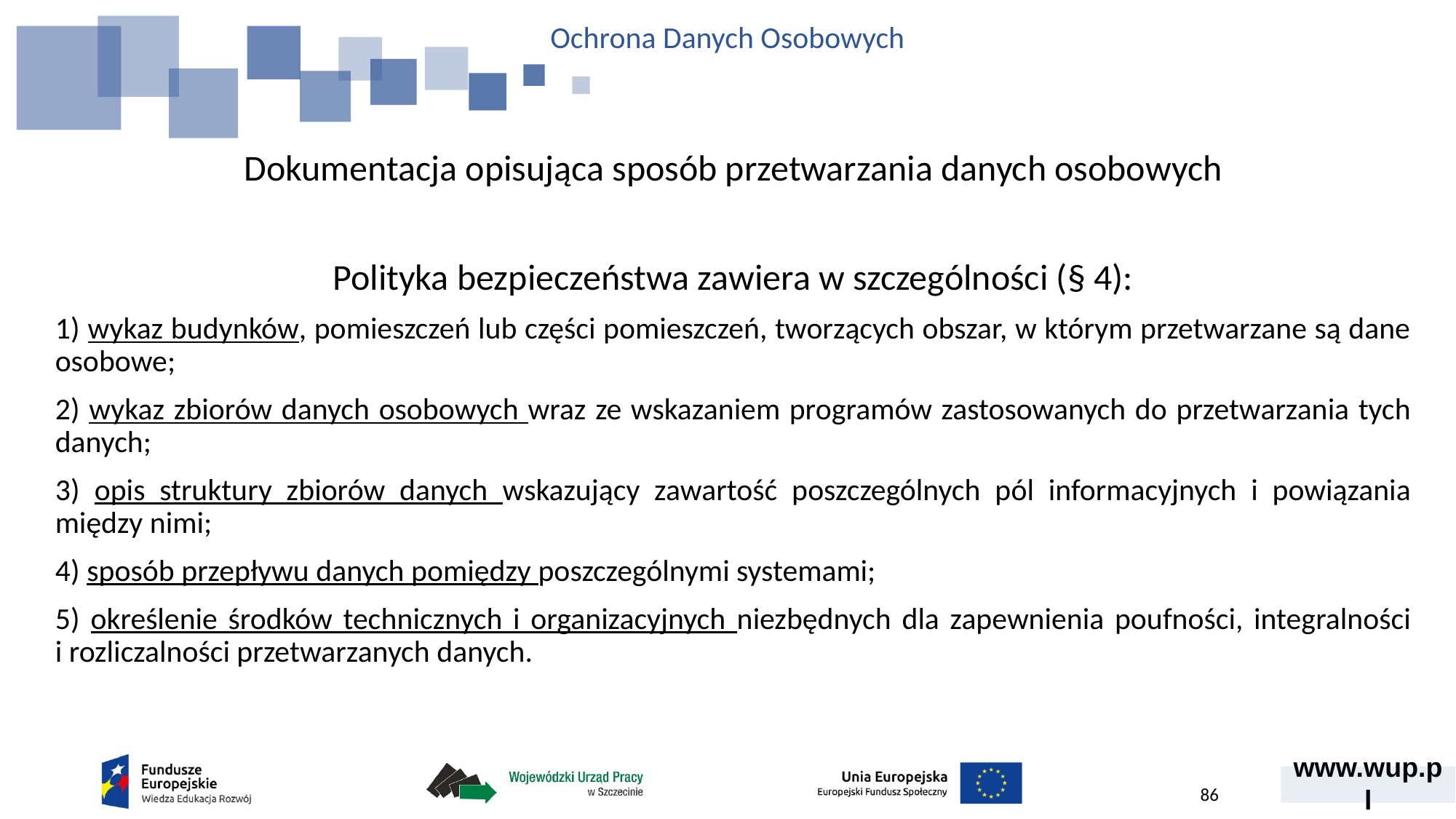

Ochrona Danych Osobowych
Dokumentacja opisująca sposób przetwarzania danych osobowych

Polityka bezpieczeństwa zawiera w szczególności (§ 4):
1) wykaz budynków, pomieszczeń lub części pomieszczeń, tworzących obszar, w którym przetwarzane są dane osobowe;
2) wykaz zbiorów danych osobowych wraz ze wskazaniem programów zastosowanych do przetwarzania tych danych;
3) opis struktury zbiorów danych wskazujący zawartość poszczególnych pól informacyjnych i powiązania między nimi;
4) sposób przepływu danych pomiędzy poszczególnymi systemami;
5) określenie środków technicznych i organizacyjnych niezbędnych dla zapewnienia poufności, integralności i rozliczalności przetwarzanych danych.
86